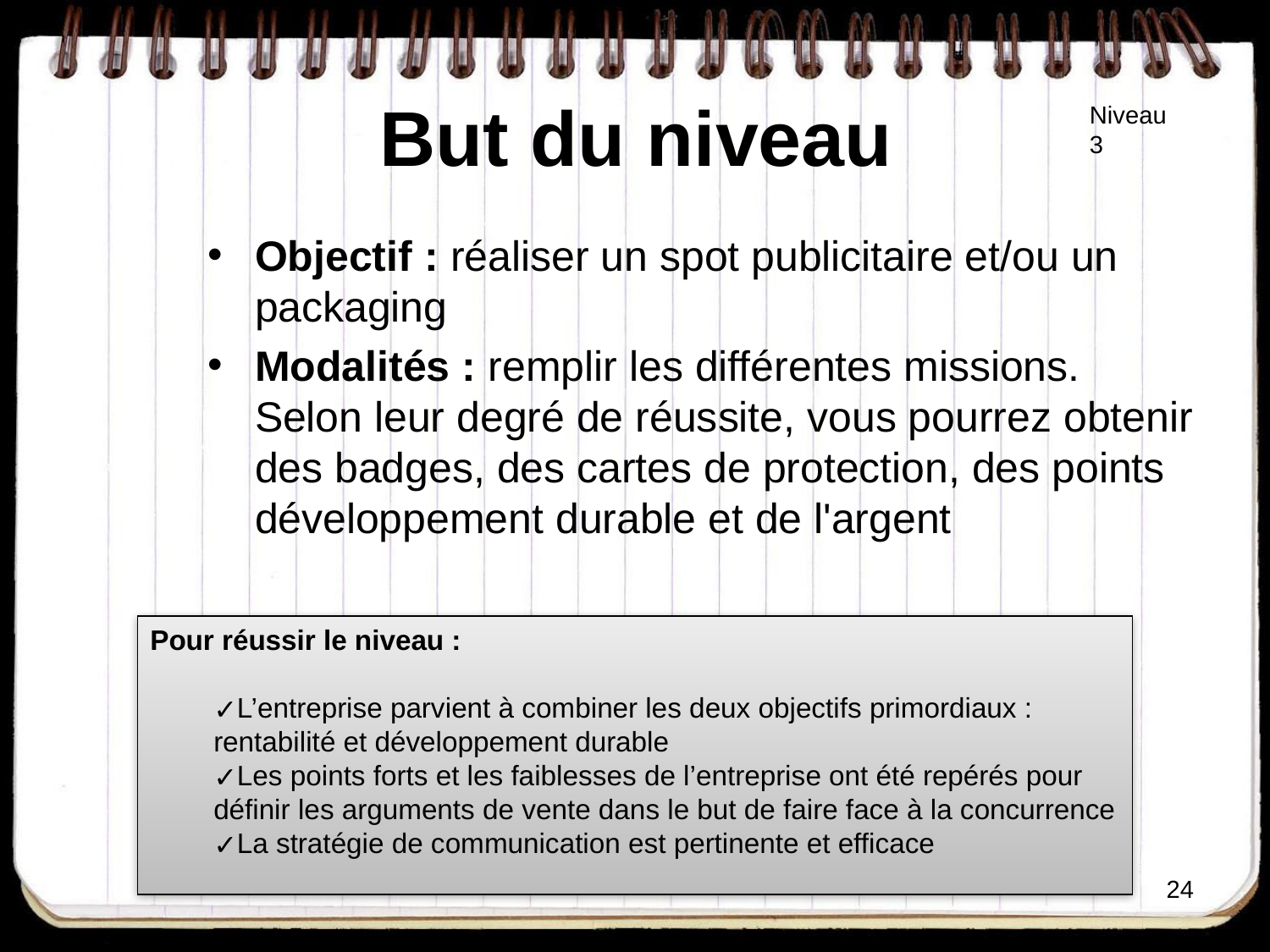

But du niveau
Niveau 3
Objectif : réaliser un spot publicitaire et/ou un packaging
Modalités : remplir les différentes missions. Selon leur degré de réussite, vous pourrez obtenir des badges, des cartes de protection, des points développement durable et de l'argent

Pour réussir le niveau :

L’entreprise parvient à combiner les deux objectifs primordiaux : rentabilité et développement durable
Les points forts et les faiblesses de l’entreprise ont été repérés pour définir les arguments de vente dans le but de faire face à la concurrence
La stratégie de communication est pertinente et efficace
24